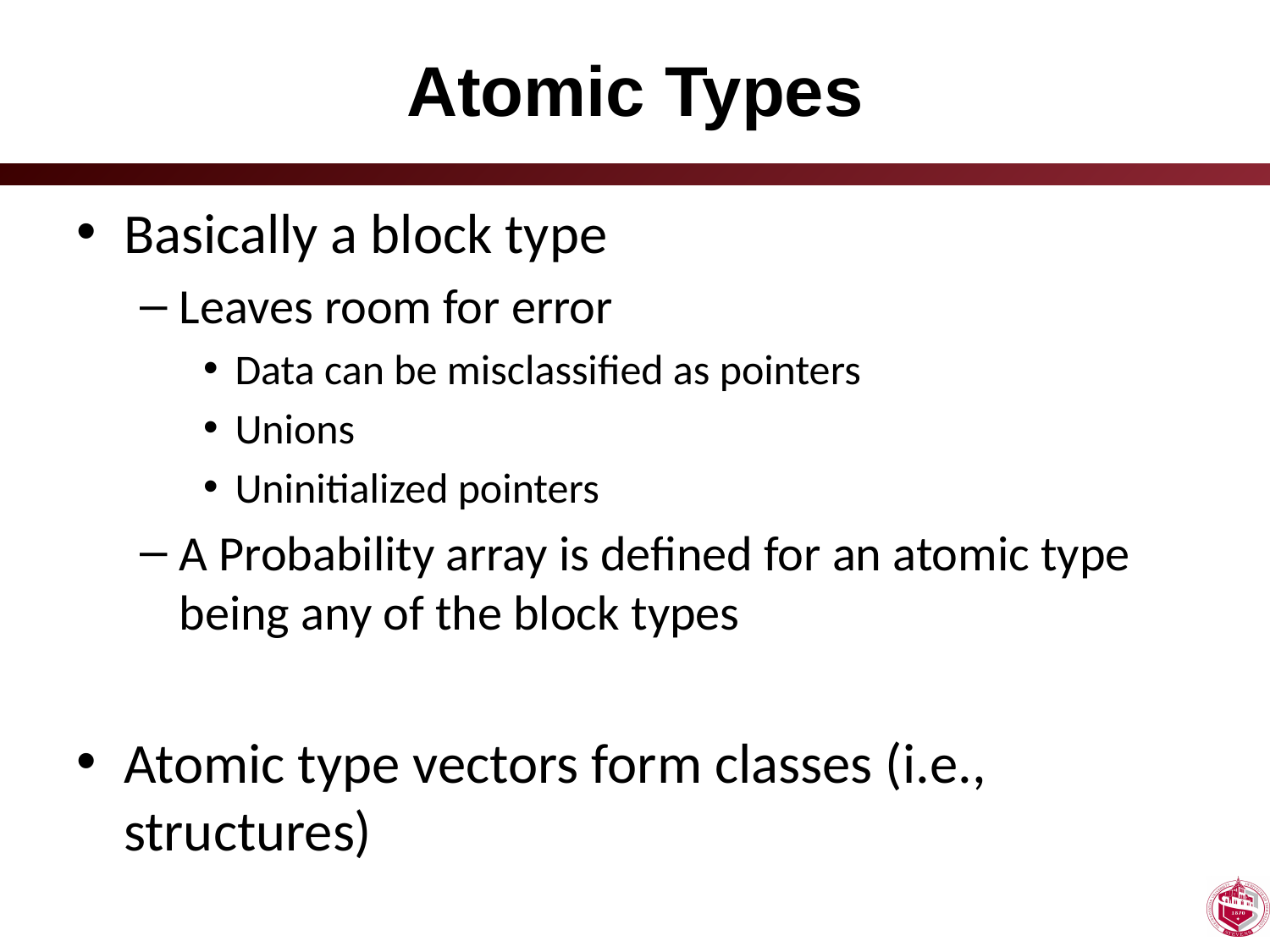

# Atomic Types
Basically a block type
Leaves room for error
Data can be misclassified as pointers
Unions
Uninitialized pointers
A Probability array is defined for an atomic type being any of the block types

Atomic type vectors form classes (i.e., structures)